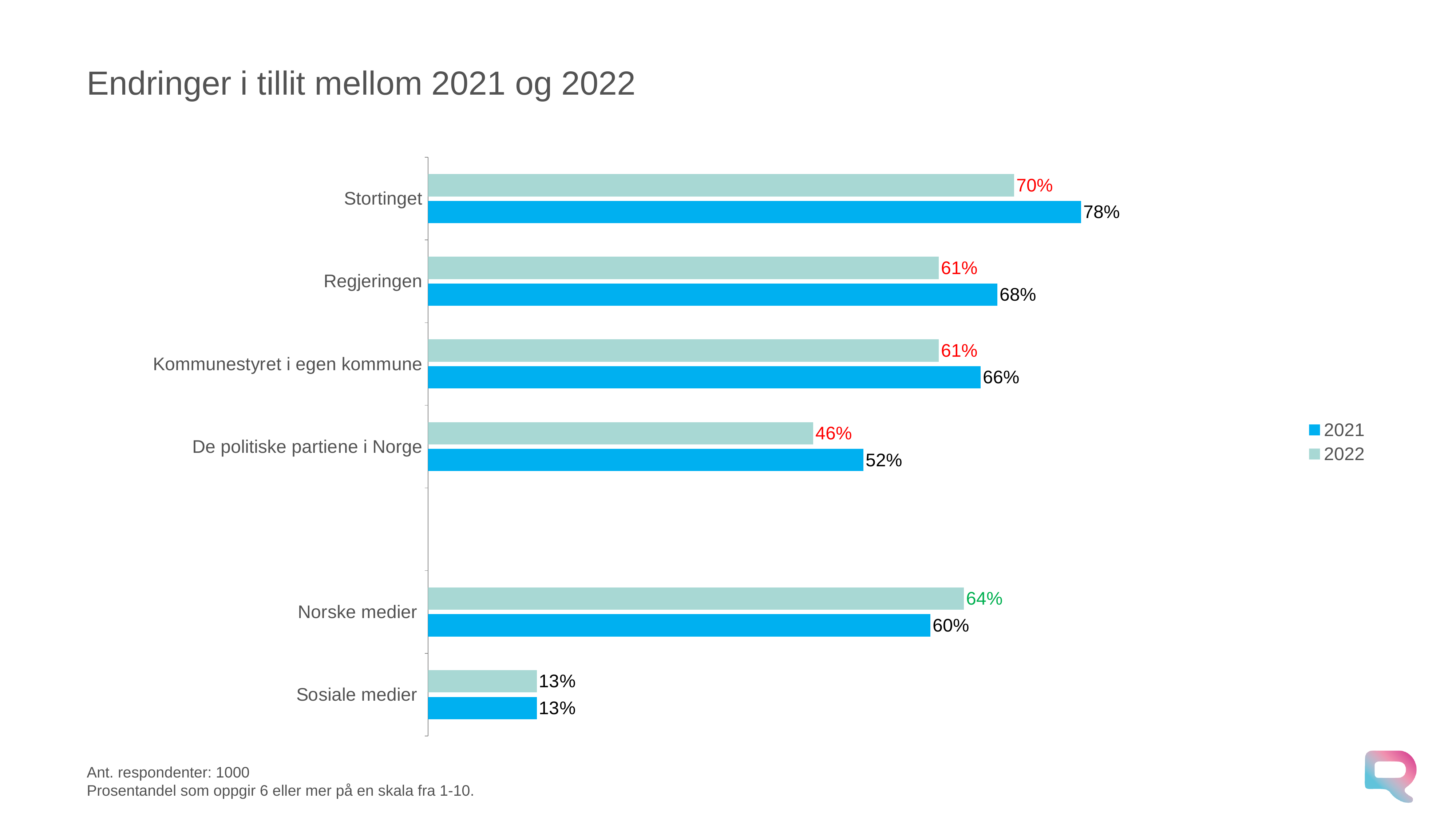

# Endringer i tillit mellom 2021 og 2022

### Chart

| Category | 2022 | 2021 |
|---|---|---|
| Stortinget | 0.7 | 0.78 |
| Regjeringen | 0.61 | 0.68 |
| Kommunestyret i egen kommune | 0.61 | 0.66 |
| De politiske partiene i Norge | 0.46 | 0.52 |
|  | None | None |
| Norske medier  | 0.64 | 0.6 |
| Sosiale medier  | 0.13 | 0.13 |
Ant. respondenter: 1000
Prosentandel som oppgir 6 eller mer på en skala fra 1-10.